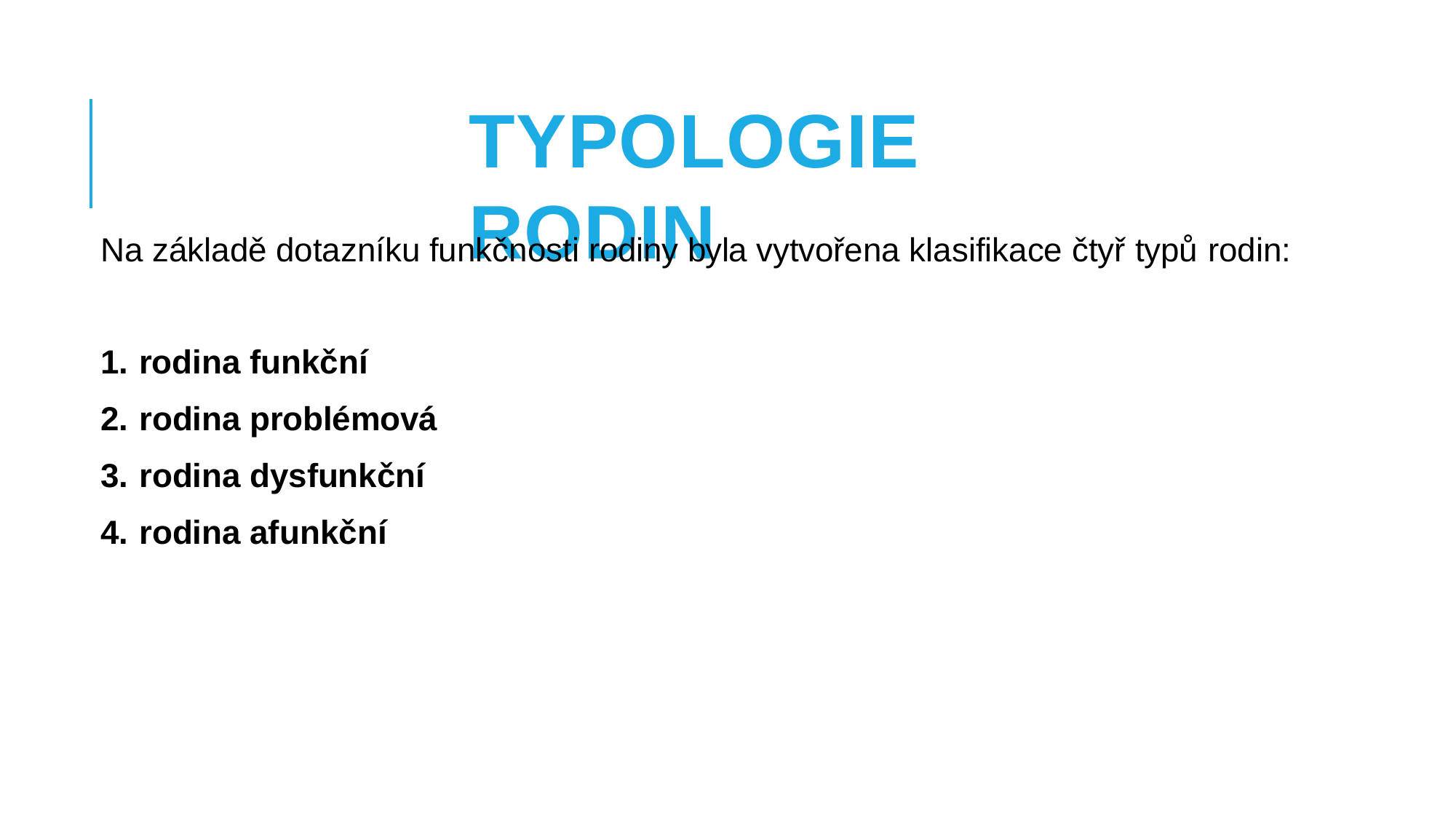

TYPOLOGIE RODIN
Na základě dotazníku funkčnosti rodiny byla vytvořena klasifikace čtyř typů rodin:

rodina funkční
rodina problémová
rodina dysfunkční
rodina afunkční